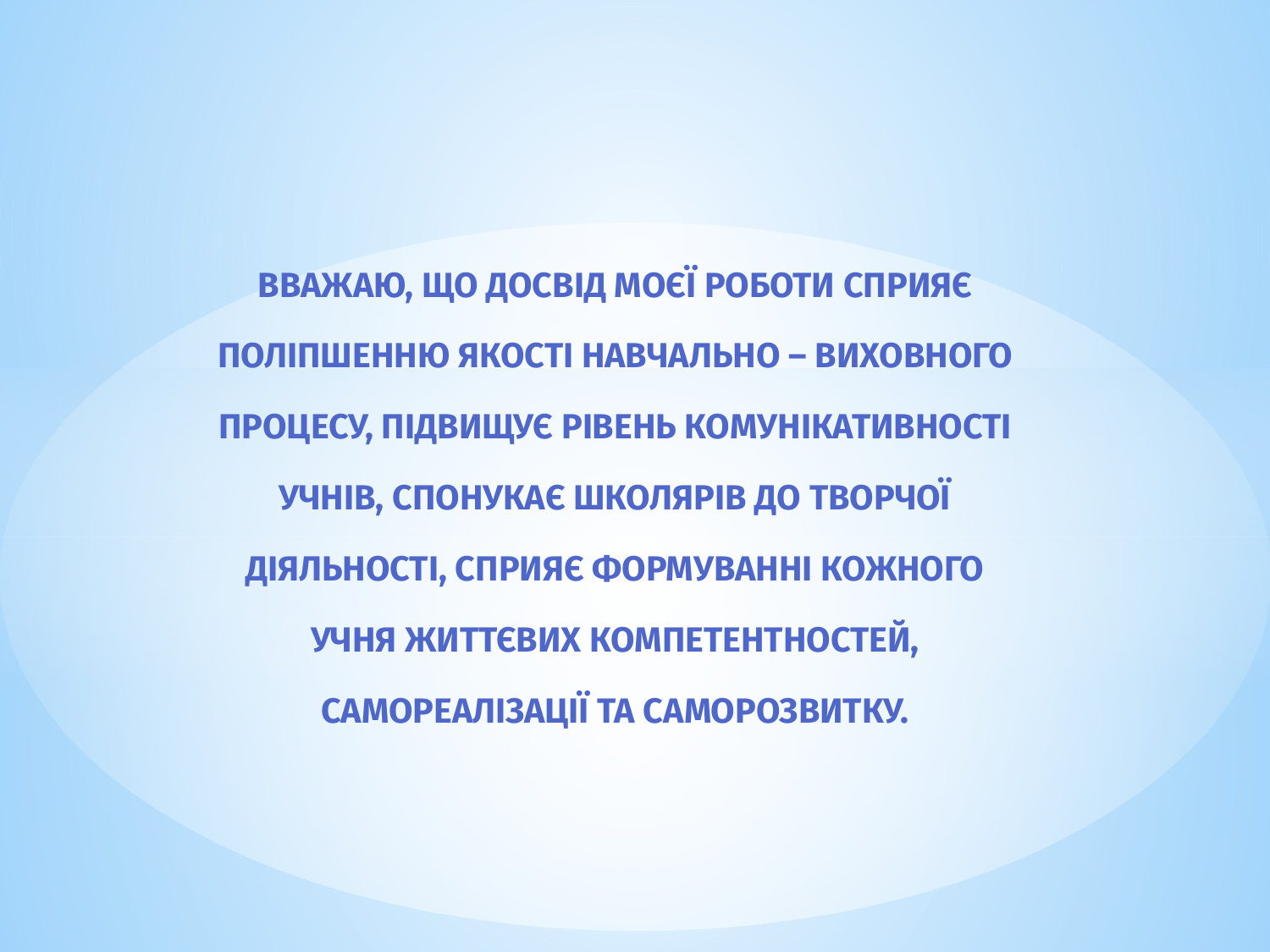

Вважаю, що досвід моєї роботи сприяє поліпшенню якості навчально – виховного процесу, підвищує рівень комунікативності учнів, спонукає школярів до творчої діяльності, сприяє формуванні кожного учня життєвих компетентностей, самореалізації та саморозвитку.